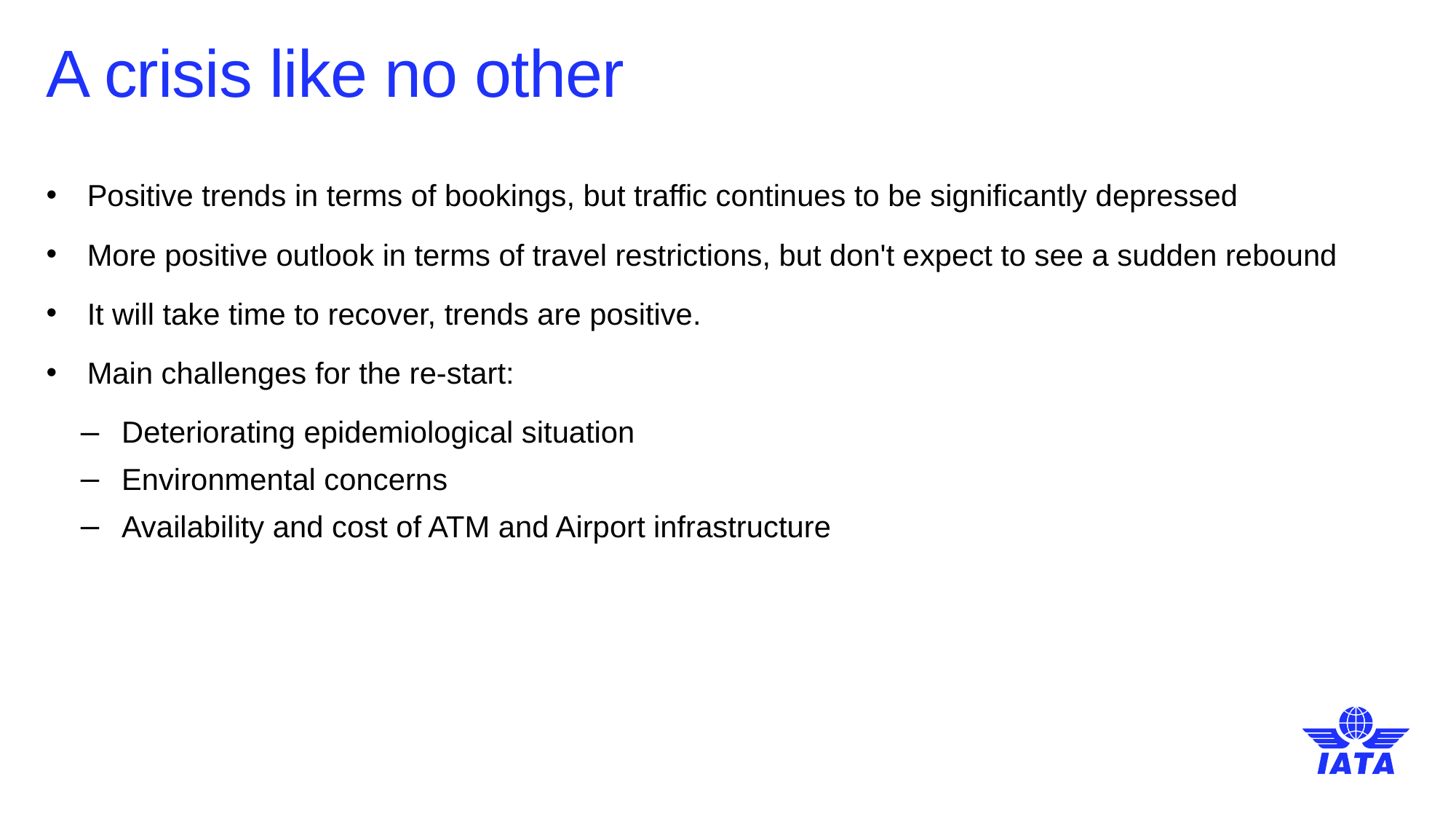

# A crisis like no other
Positive trends in terms of bookings, but traffic continues to be significantly depressed
More positive outlook in terms of travel restrictions, but don't expect to see a sudden rebound
It will take time to recover, trends are positive.
Main challenges for the re-start:
Deteriorating epidemiological situation
Environmental concerns
Availability and cost of ATM and Airport infrastructure